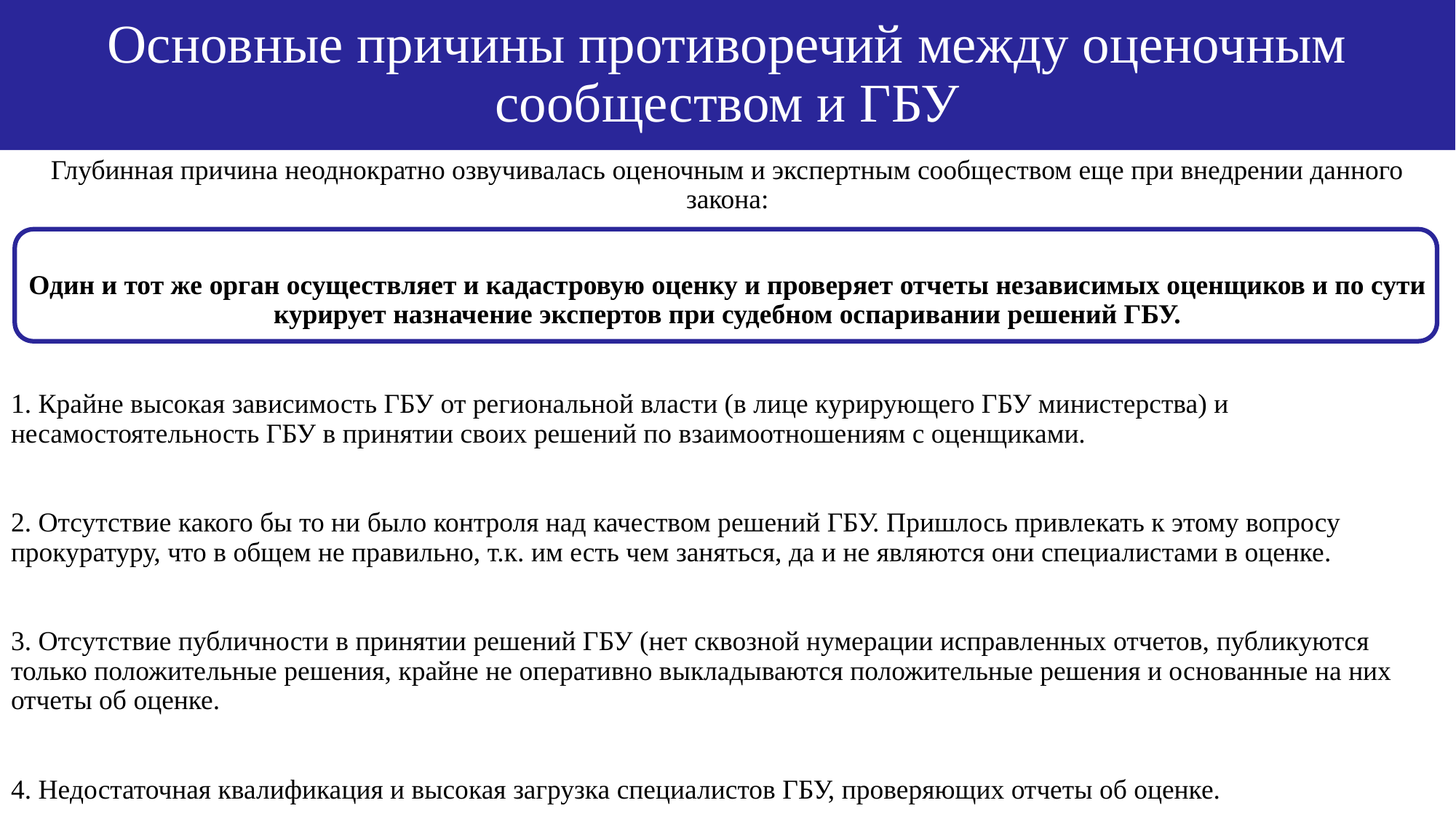

# Основные причины противоречий между оценочным сообществом и ГБУ
Глубинная причина неоднократно озвучивалась оценочным и экспертным сообществом еще при внедрении данного закона:

Один и тот же орган осуществляет и кадастровую оценку и проверяет отчеты независимых оценщиков и по сути курирует назначение экспертов при судебном оспаривании решений ГБУ.

1. Крайне высокая зависимость ГБУ от региональной власти (в лице курирующего ГБУ министерства) и несамостоятельность ГБУ в принятии своих решений по взаимоотношениям с оценщиками.

2. Отсутствие какого бы то ни было контроля над качеством решений ГБУ. Пришлось привлекать к этому вопросу прокуратуру, что в общем не правильно, т.к. им есть чем заняться, да и не являются они специалистами в оценке.

3. Отсутствие публичности в принятии решений ГБУ (нет сквозной нумерации исправленных отчетов, публикуются только положительные решения, крайне не оперативно выкладываются положительные решения и основанные на них отчеты об оценке.

4. Недостаточная квалификация и высокая загрузка специалистов ГБУ, проверяющих отчеты об оценке.